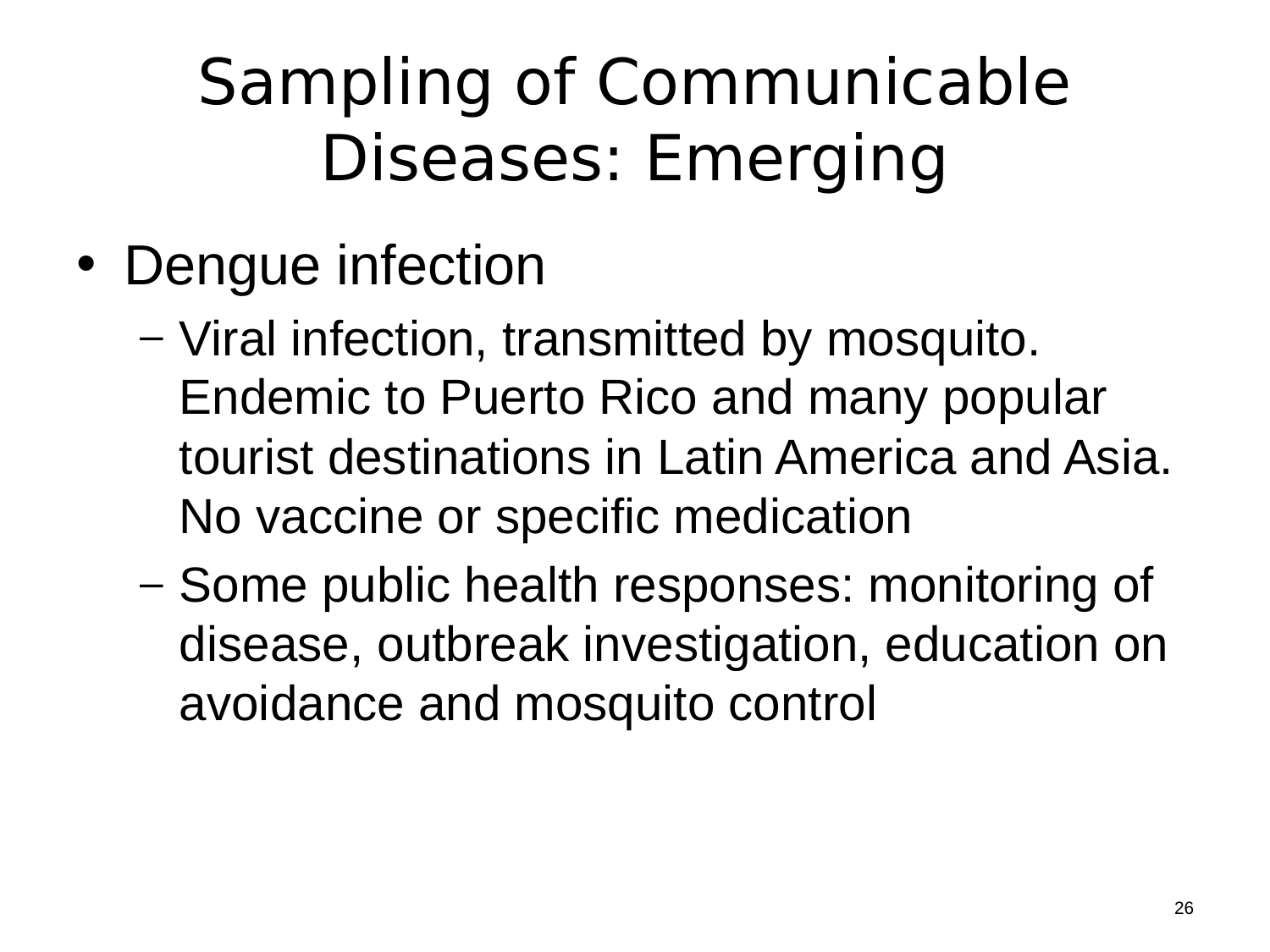

# Sampling of Communicable Diseases: Emerging
Dengue infection
Viral infection, transmitted by mosquito. Endemic to Puerto Rico and many popular tourist destinations in Latin America and Asia. No vaccine or specific medication
Some public health responses: monitoring of disease, outbreak investigation, education on avoidance and mosquito control
26